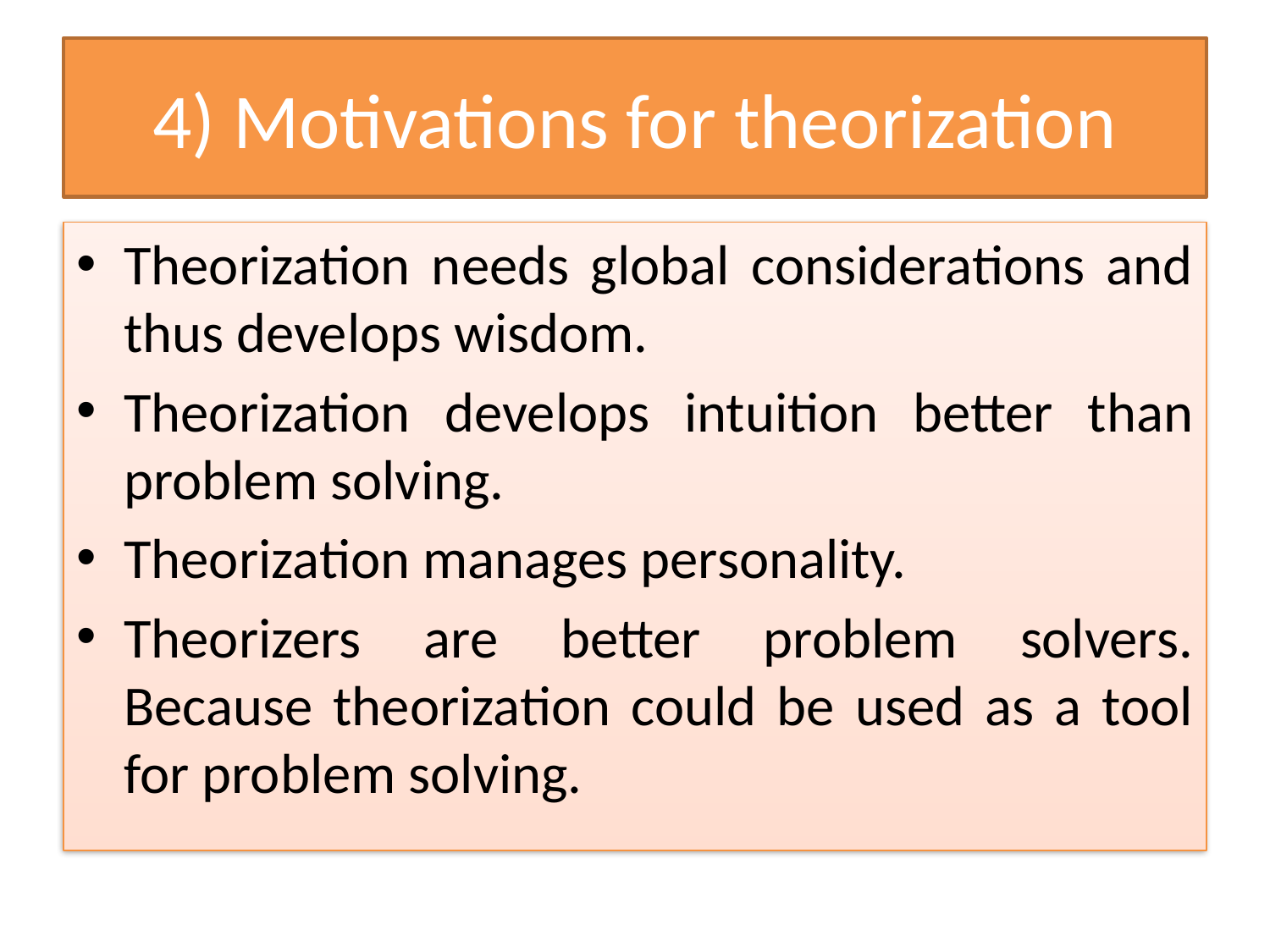

# 4) Motivations for theorization
Theorization needs global considerations and thus develops wisdom.
Theorization develops intuition better than problem solving.
Theorization manages personality.
Theorizers are better problem solvers. Because theorization could be used as a tool for problem solving.